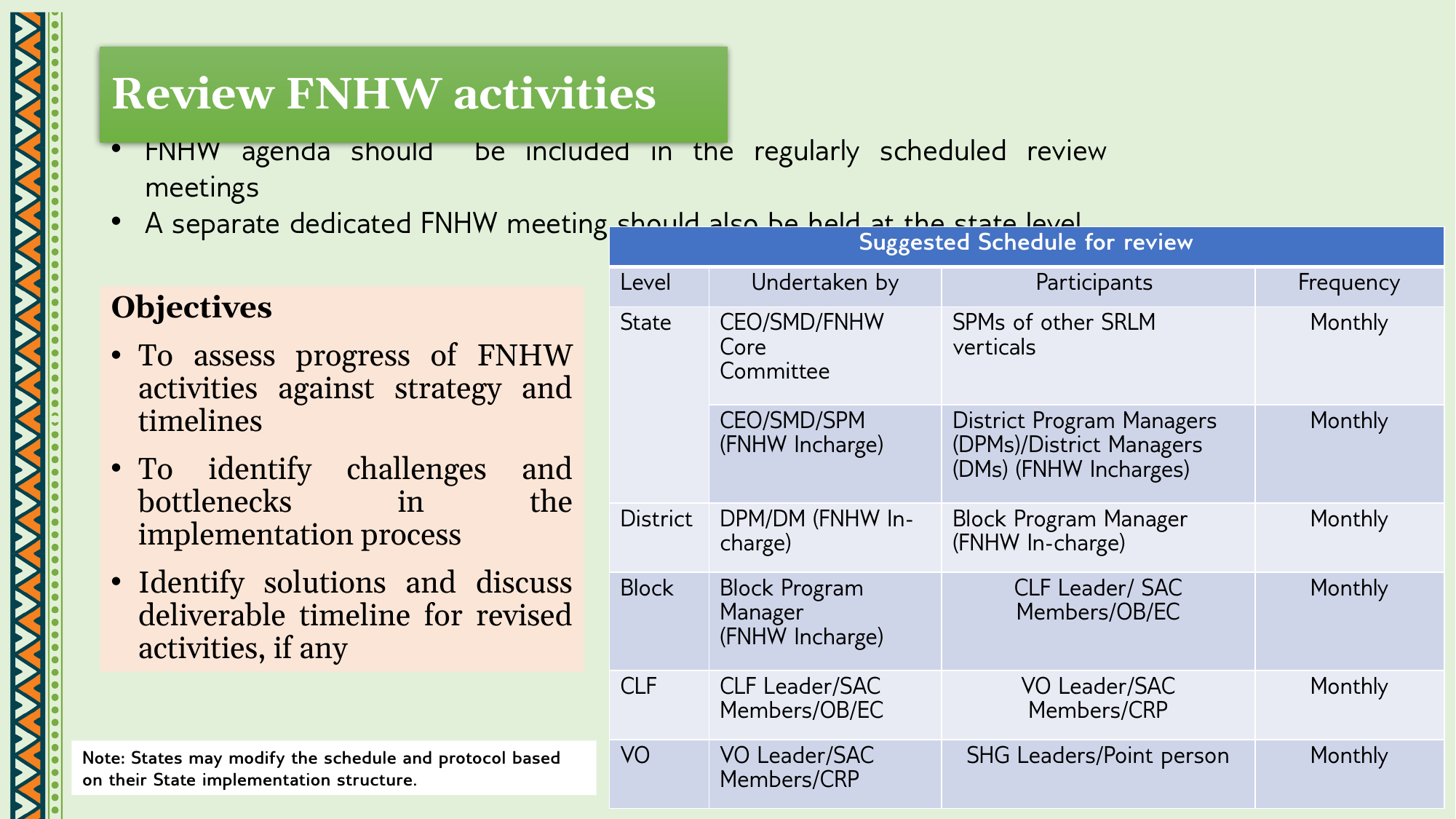

# Review FNHW activities
FNHW agenda should  be included in the regularly scheduled review meetings
A separate dedicated FNHW meeting should also be held at the state level.
| Suggested Schedule for review |  |  |  |
| --- | --- | --- | --- |
| Level | Undertaken by | Participants | Frequency |
| State | CEO/SMD/FNHW Core Committee | SPMs of other SRLM verticals | Monthly |
|  | CEO/SMD/SPM (FNHW Incharge) | District Program Managers (DPMs)/District Managers (DMs) (FNHW Incharges) | Monthly |
| District | DPM/DM (FNHW In-charge) | Block Program Manager (FNHW In-charge) | Monthly |
| Block | Block Program Manager (FNHW Incharge) | CLF Leader/ SAC Members/OB/EC | Monthly |
| CLF | CLF Leader/SAC Members/OB/EC | VO Leader/SAC Members/CRP | Monthly |
| VO | VO Leader/SAC Members/CRP | SHG Leaders/Point person | Monthly |
Objectives
To assess progress of FNHW activities against strategy and timelines
To identify challenges and bottlenecks in the implementation process
Identify solutions and discuss deliverable timeline for revised activities, if any
Note: States may modify the schedule and protocol based on their State implementation structure.